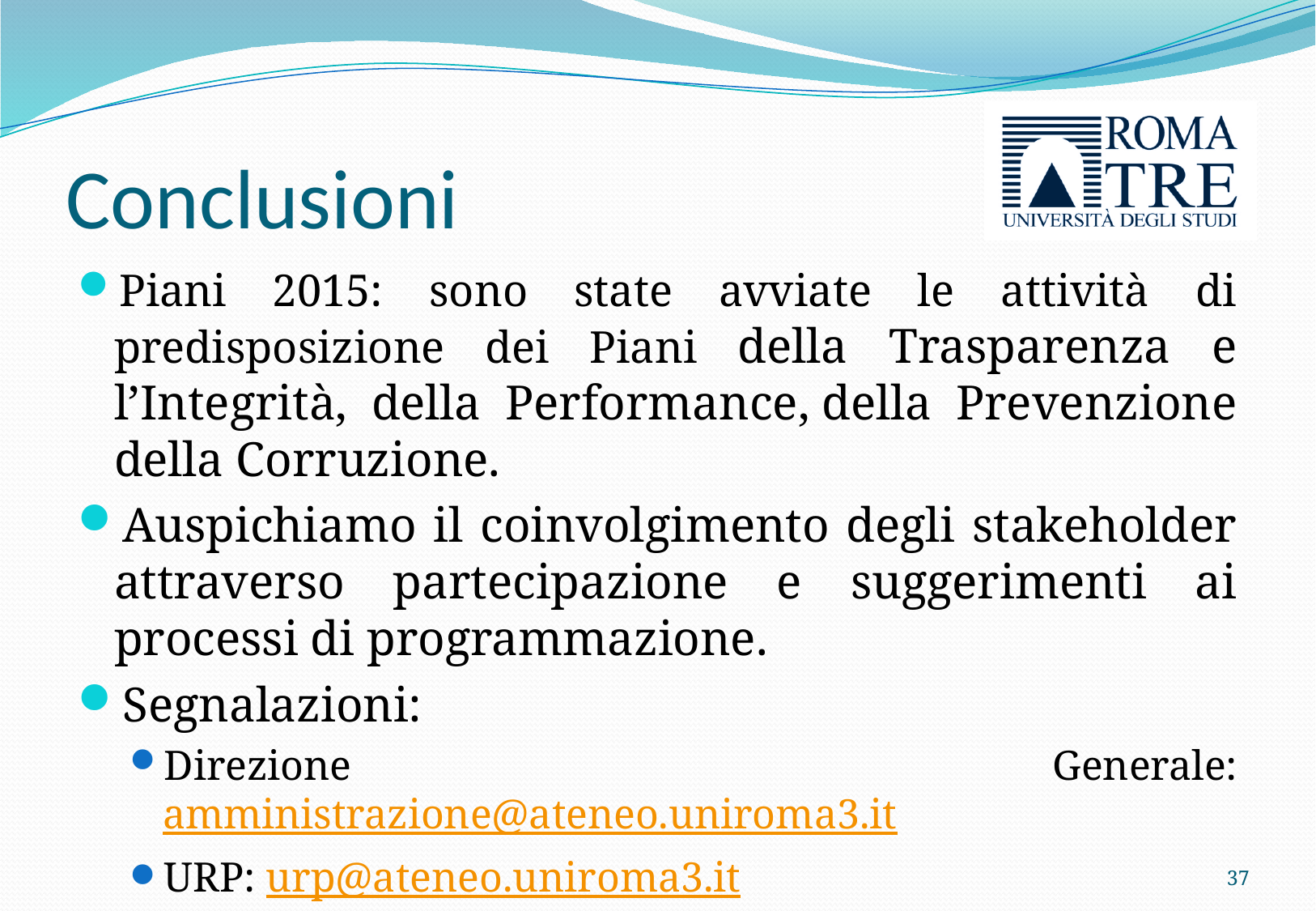

# Conclusioni
Piani 2015: sono state avviate le attività di predisposizione dei Piani della Trasparenza e l’Integrità, della Performance, della Prevenzione della Corruzione.
Auspichiamo il coinvolgimento degli stakeholder attraverso partecipazione e suggerimenti ai processi di programmazione.
Segnalazioni:
Direzione Generale: amministrazione@ateneo.uniroma3.it
URP: urp@ateneo.uniroma3.it

37